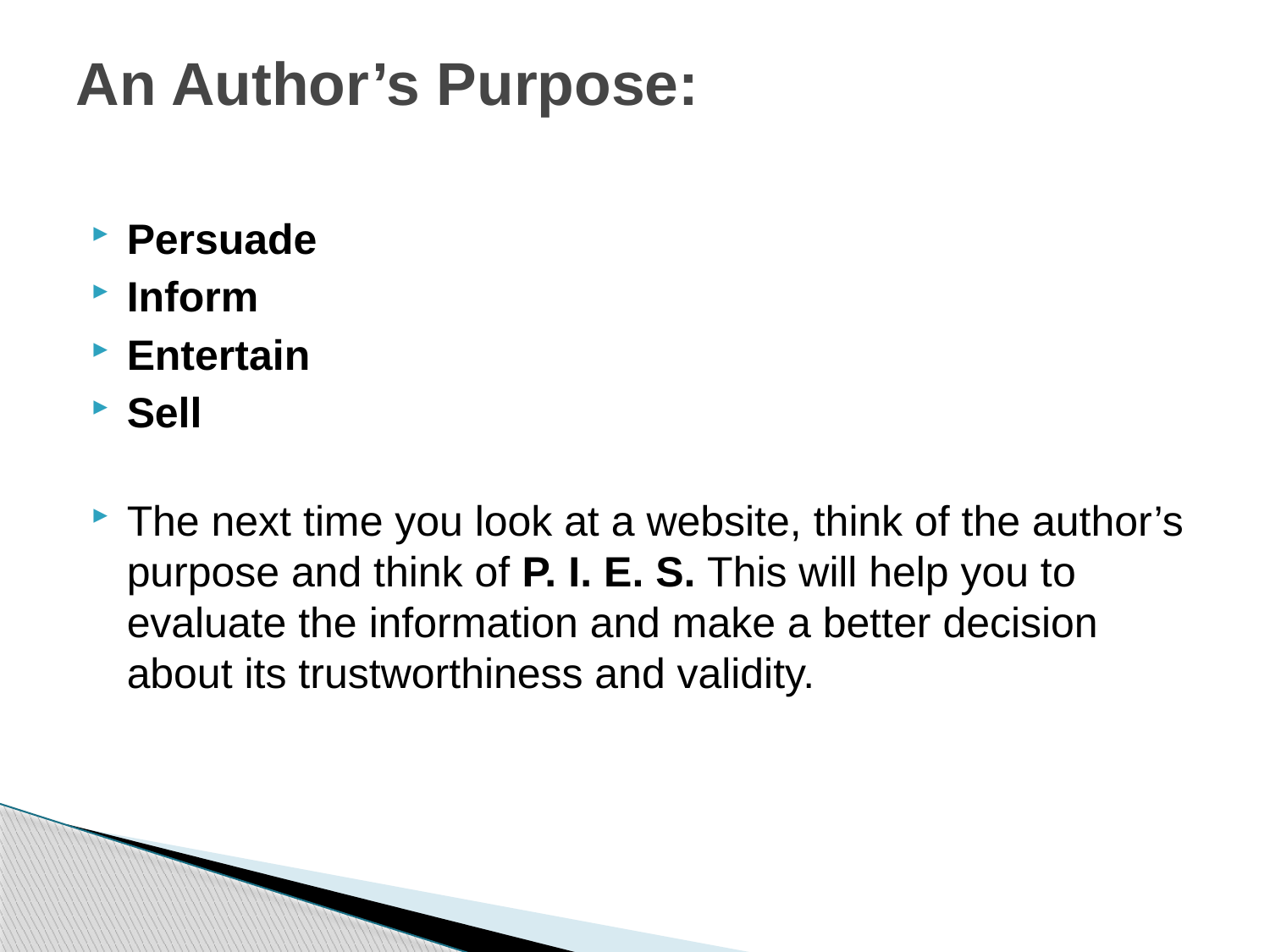

# An Author’s Purpose:
Persuade
Inform
Entertain
Sell
The next time you look at a website, think of the author’s purpose and think of P. I. E. S. This will help you to evaluate the information and make a better decision about its trustworthiness and validity.